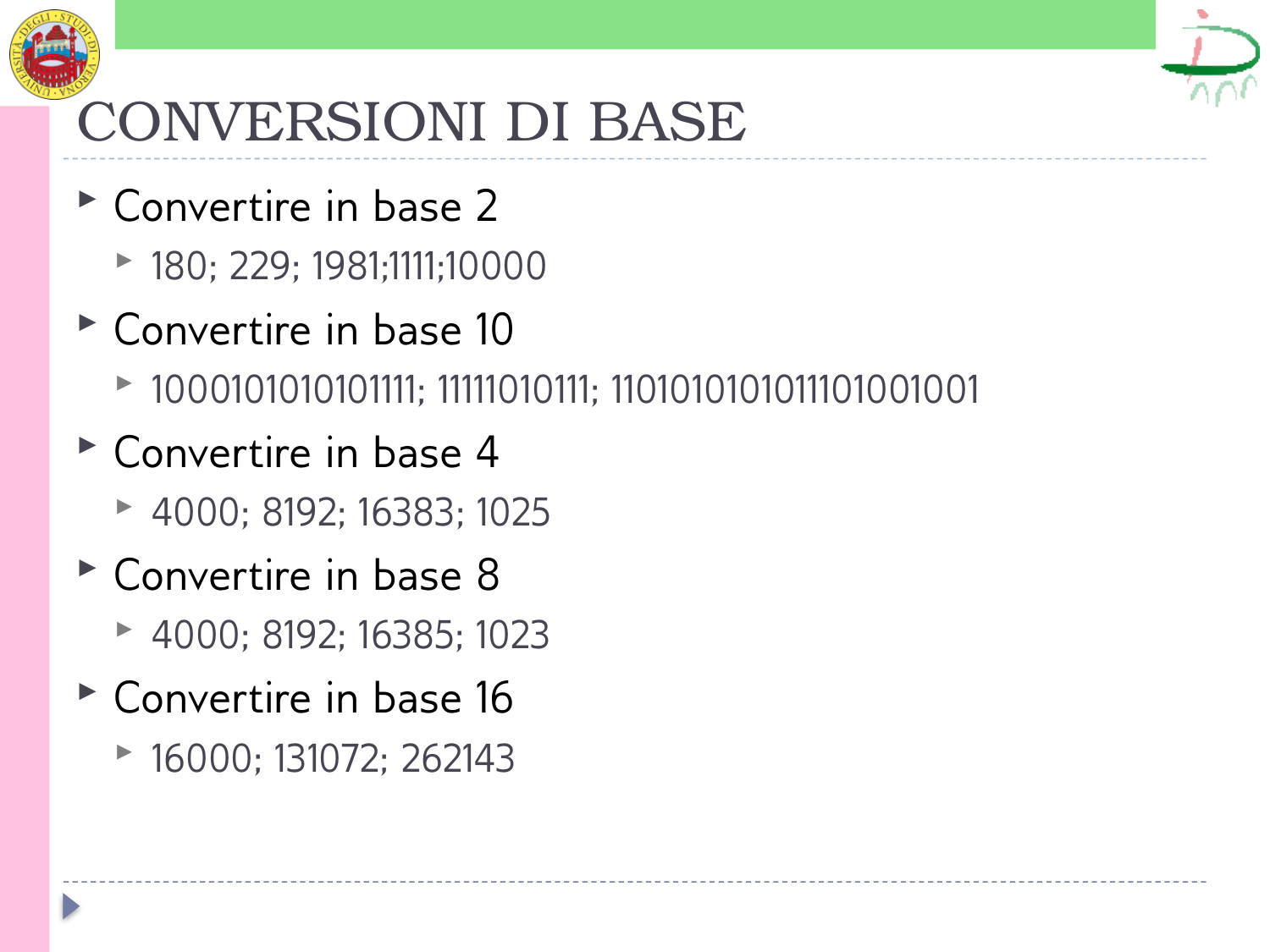

# CONVERSIONI DI BASE
Convertire in base 2
180; 229; 1981;1111;10000
Convertire in base 10
1000101010101111; 11111010111; 1101010101011101001001
Convertire in base 4
4000; 8192; 16383; 1025
Convertire in base 8
4000; 8192; 16385; 1023
Convertire in base 16
16000; 131072; 262143